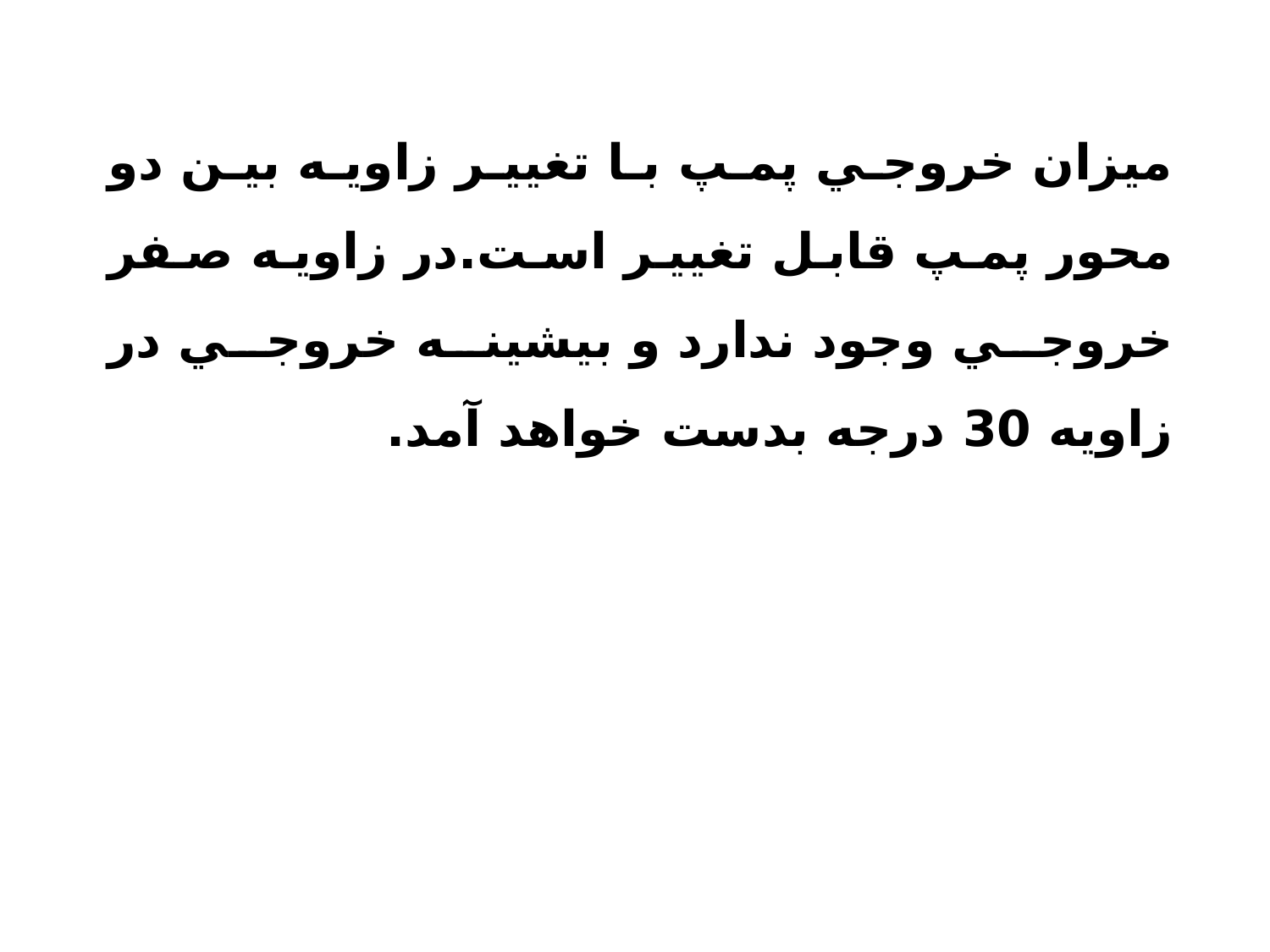

ميزان خروجي پمپ با تغيير زاويه بين دو محور پمپ قابل تغيير است.در زاويه صفر خروجي وجود ندارد و بيشينه خروجي در زاويه 30 درجه بدست خواهد آمد.